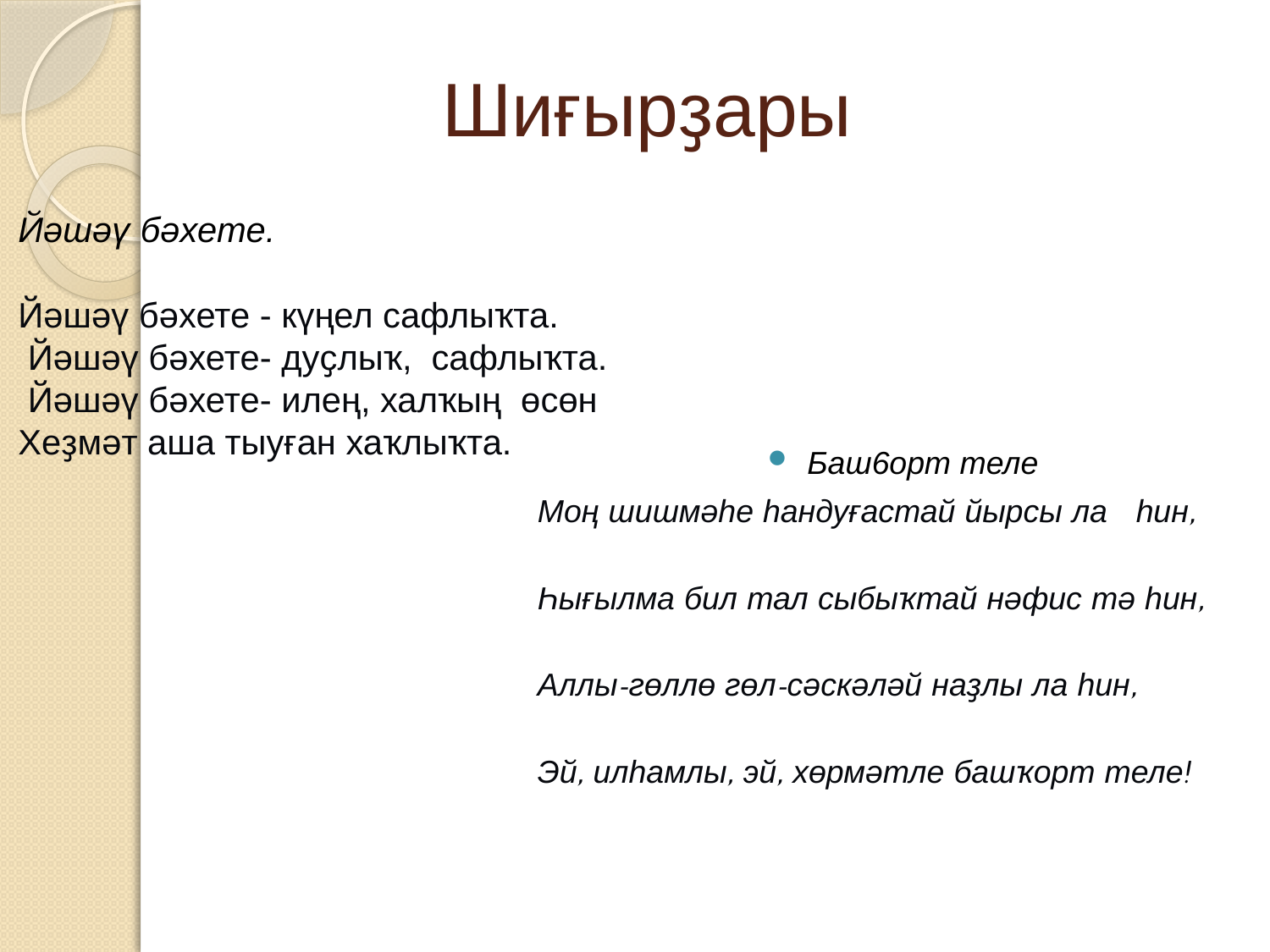

# Шиғырҙары
Йәшәү бәхете.
Йәшәү бәхете - күңел сафлыҡта.
 Йәшәү бәхете- дуҫлыҡ,  сафлыҡта.
 Йәшәү бәхете- илең, халҡың  өсөн
Хеҙмәт аша тыуған хаҡлыҡта.
Баш6орт теле
Моң шишмәһе һандуғастай йырсы ла   һин,
 
Һығылма бил тал сыбыҡтай нәфис тә һин,
Аллы-гөллө гөл-сәскәләй наҙлы ла һин,
Эй, илһамлы, эй, хөрмәтле башҡорт теле!